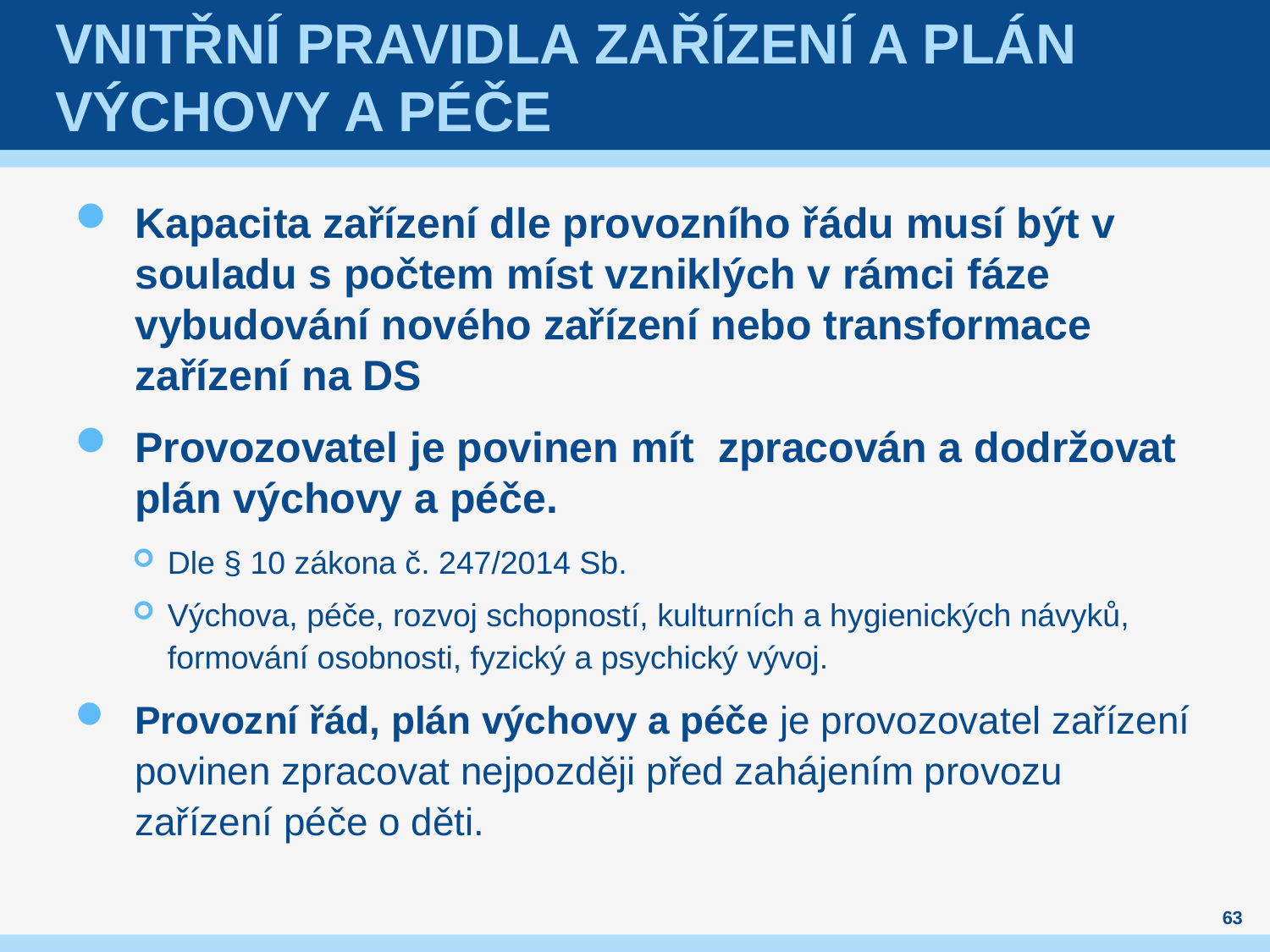

# vnitřní pravidla zařízení a plán výchovy a péče
Kapacita zařízení dle provozního řádu musí být v  souladu s počtem míst vzniklých v rámci fáze vybudování nového zařízení nebo transformace zařízení na DS
Provozovatel je povinen mít  zpracován a dodržovat plán výchovy a péče.
Dle § 10 zákona č. 247/2014 Sb.
Výchova, péče, rozvoj schopností, kulturních a hygienických návyků, formování osobnosti, fyzický a psychický vývoj.
Provozní řád, plán výchovy a péče je provozovatel zařízení povinen zpracovat nejpozději před zahájením provozu zařízení péče o děti.
63